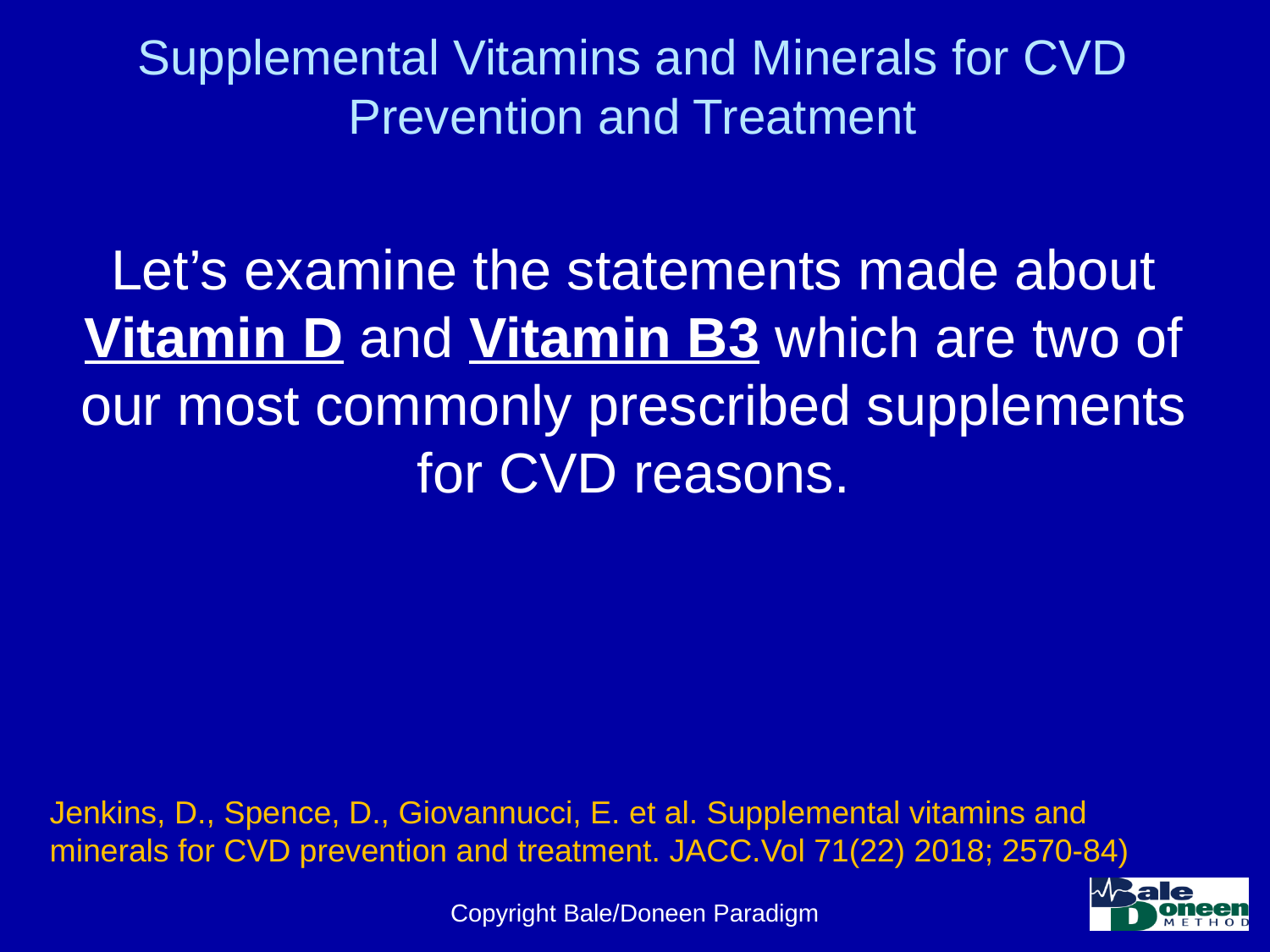

# Supplemental Vitamins and Minerals for CVD Prevention and Treatment

Let’s examine the statements made about Vitamin D and Vitamin B3 which are two of our most commonly prescribed supplements for CVD reasons.
Jenkins, D., Spence, D., Giovannucci, E. et al. Supplemental vitamins and minerals for CVD prevention and treatment. JACC.Vol 71(22) 2018; 2570-84)
Copyright Bale/Doneen Paradigm